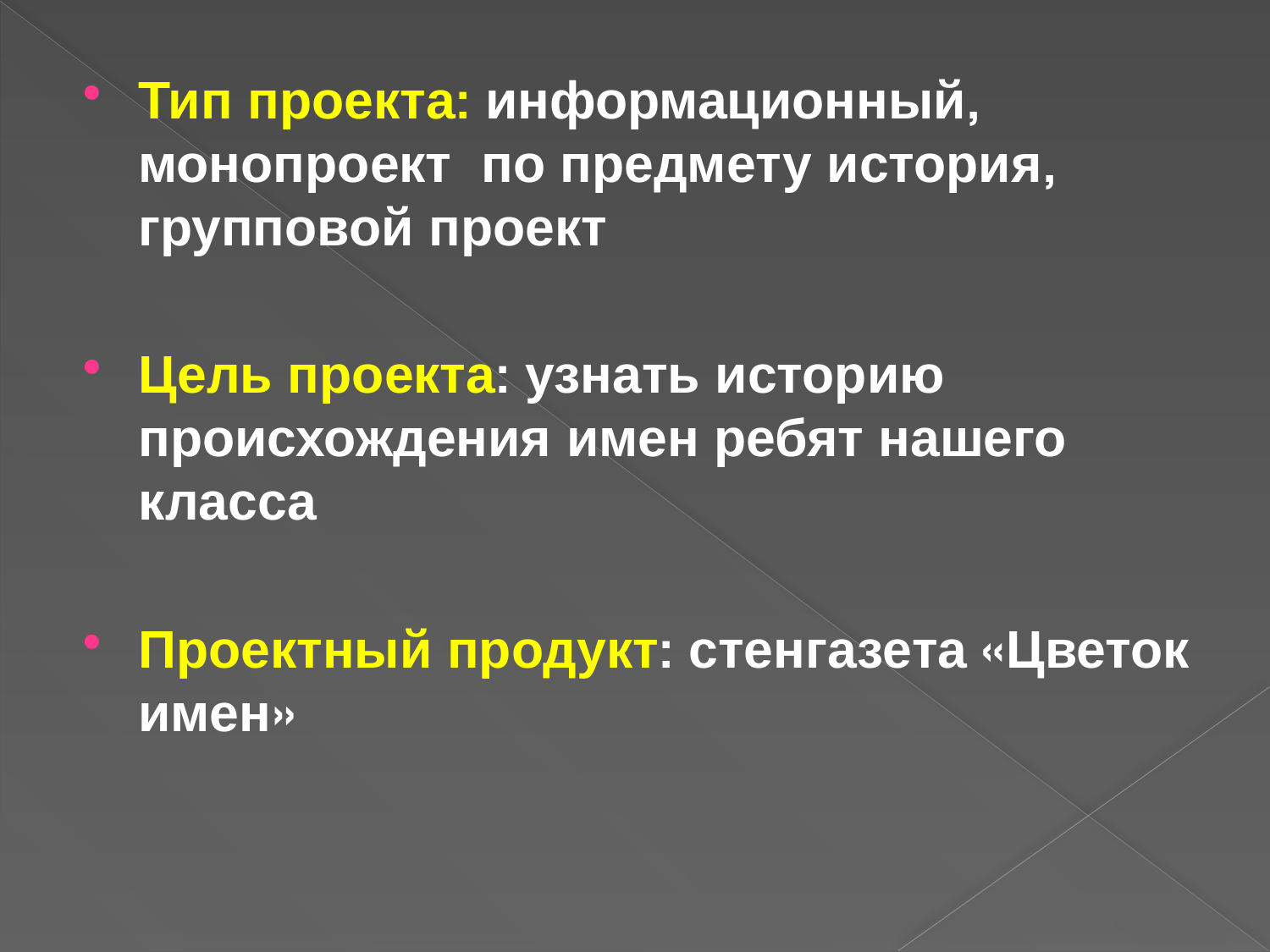

Тип проекта: информационный, монопроект  по предмету история, групповой проект

Цель проекта: узнать историю происхождения имен ребят нашего класса

Проектный продукт: стенгазета «Цветок имен»